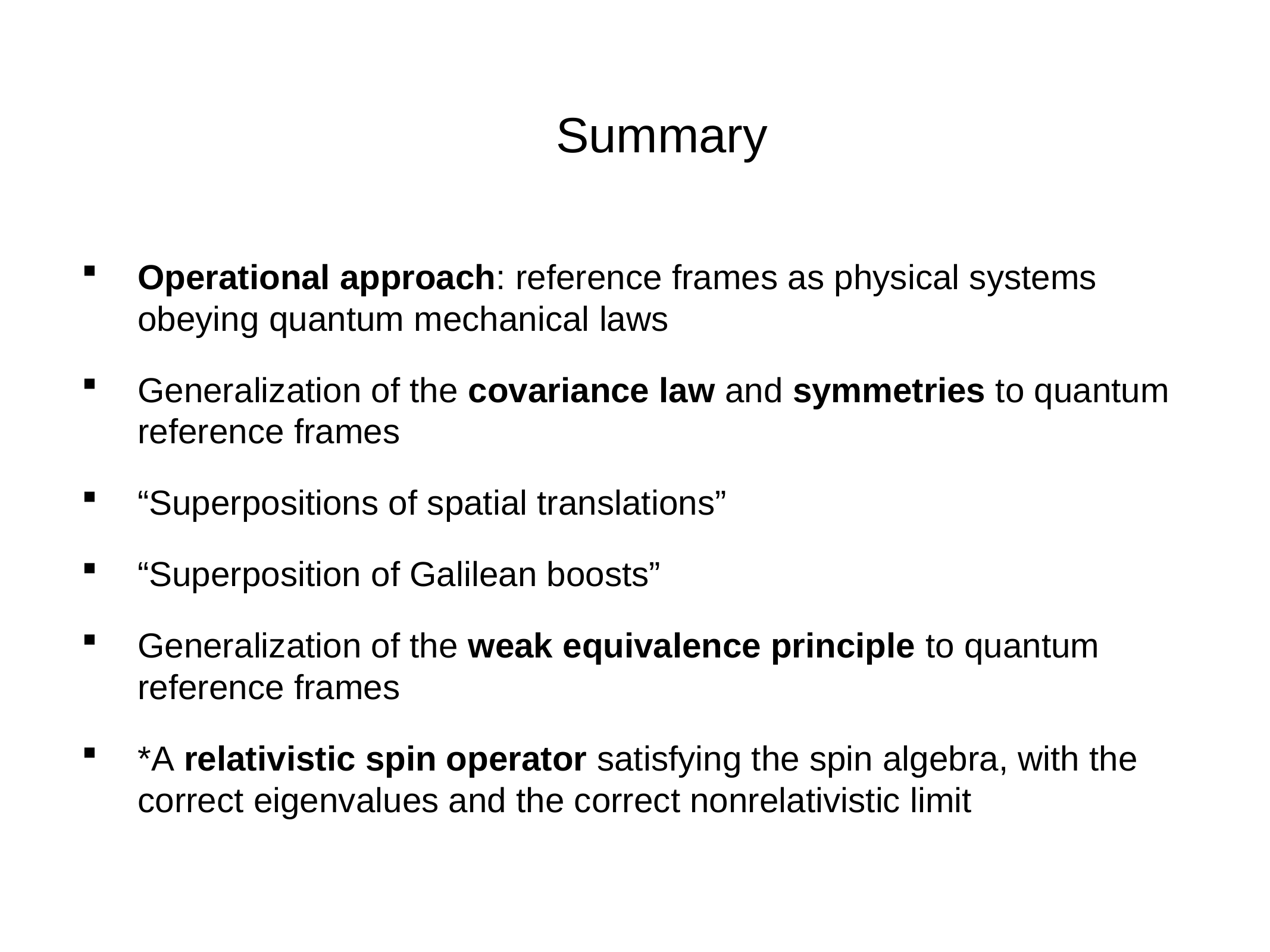

Summary
Operational approach: reference frames as physical systems obeying quantum mechanical laws
Generalization of the covariance law and symmetries to quantum reference frames
“Superpositions of spatial translations”
“Superposition of Galilean boosts”
Generalization of the weak equivalence principle to quantum reference frames
*A relativistic spin operator satisfying the spin algebra, with the correct eigenvalues and the correct nonrelativistic limit